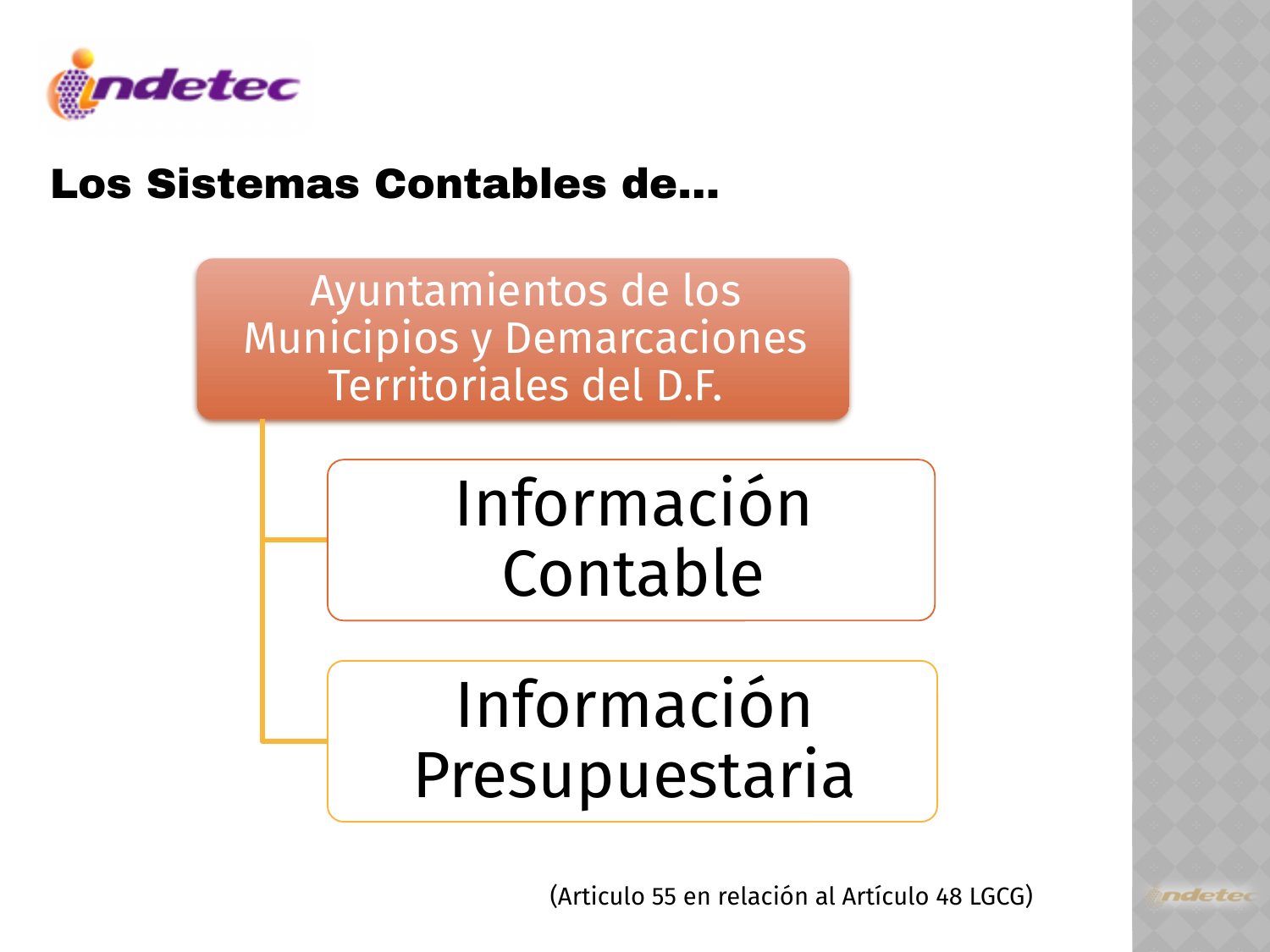

Los Sistemas Contables de…
Ayuntamientos de los Municipios y Demarcaciones Territoriales del D.F.
Información Contable
Información Presupuestaria
(Articulo 55 en relación al Artículo 48 LGCG)